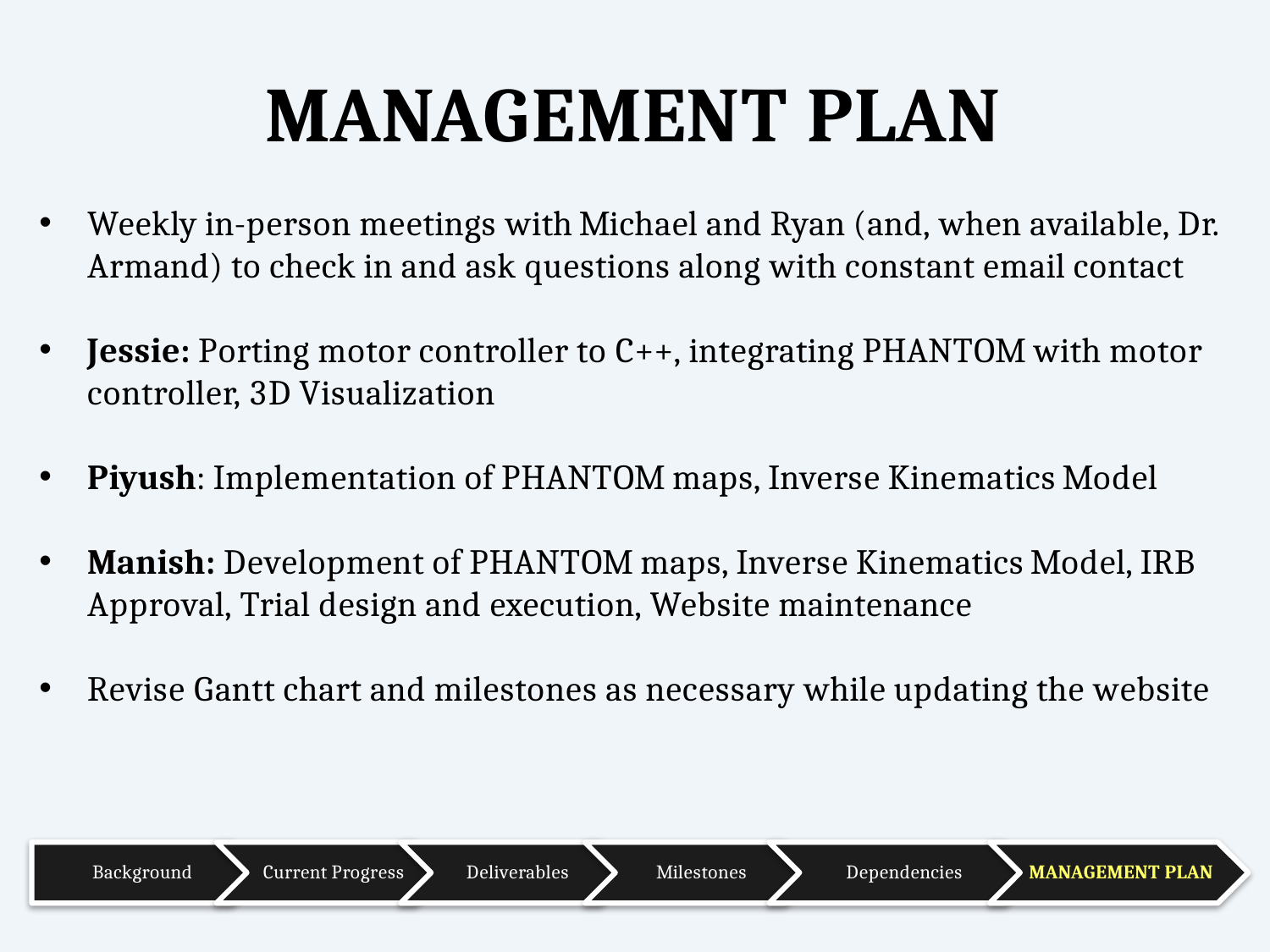

Management Plan
Weekly in-person meetings with Michael and Ryan (and, when available, Dr. Armand) to check in and ask questions along with constant email contact

Jessie: Porting motor controller to C++, integrating PHANTOM with motor controller, 3D Visualization

Piyush: Implementation of PHANTOM maps, Inverse Kinematics Model

Manish: Development of PHANTOM maps, Inverse Kinematics Model, IRB Approval, Trial design and execution, Website maintenance

Revise Gantt chart and milestones as necessary while updating the website
Background
Current Progress
Deliverables
Milestones
Dependencies
MANAGEMENT PLAN